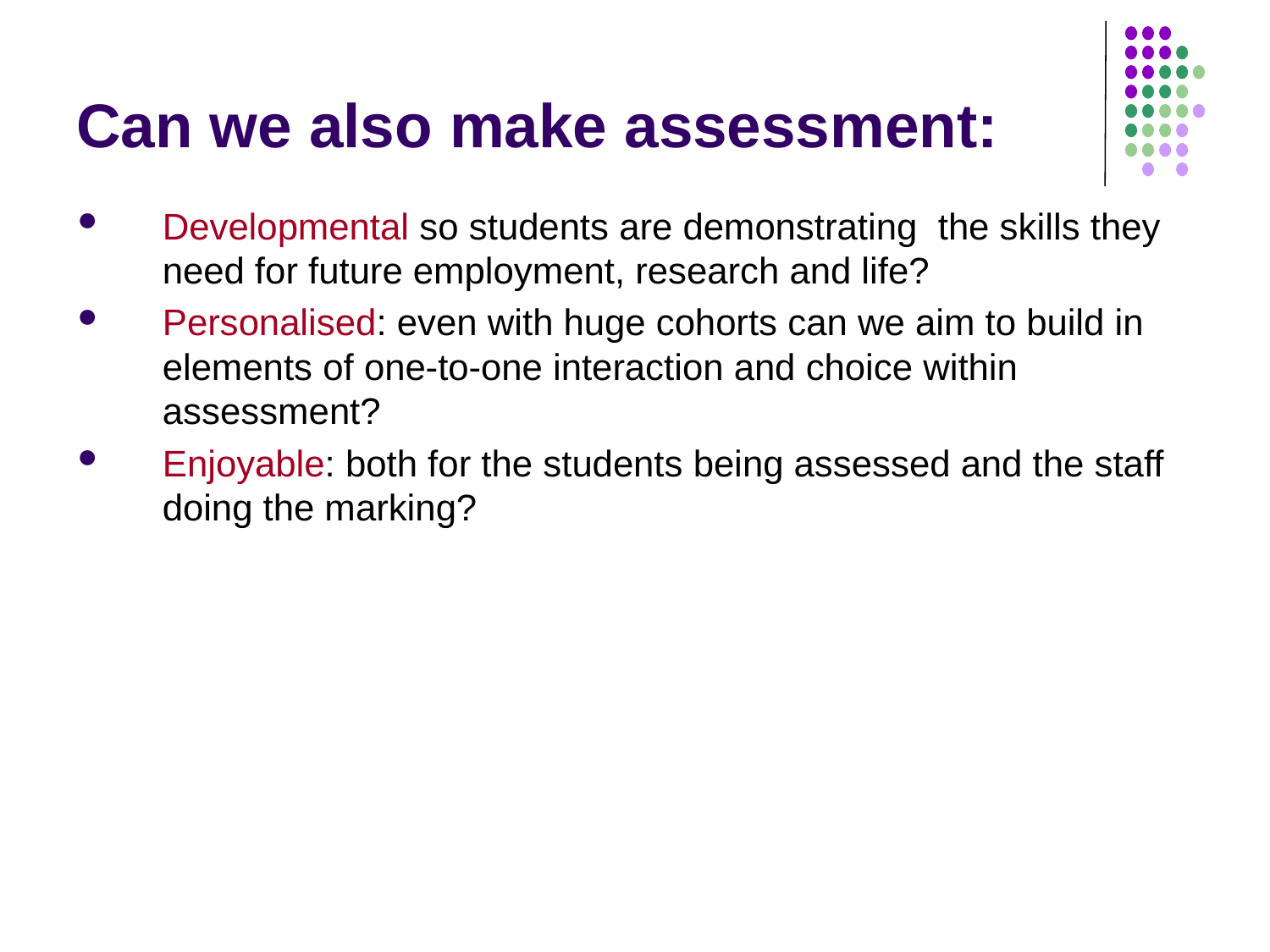

# Can we also make assessment:
Developmental so students are demonstrating  the skills they need for future employment, research and life?
Personalised: even with huge cohorts can we aim to build in elements of one-to-one interaction and choice within assessment?
Enjoyable: both for the students being assessed and the staff doing the marking?